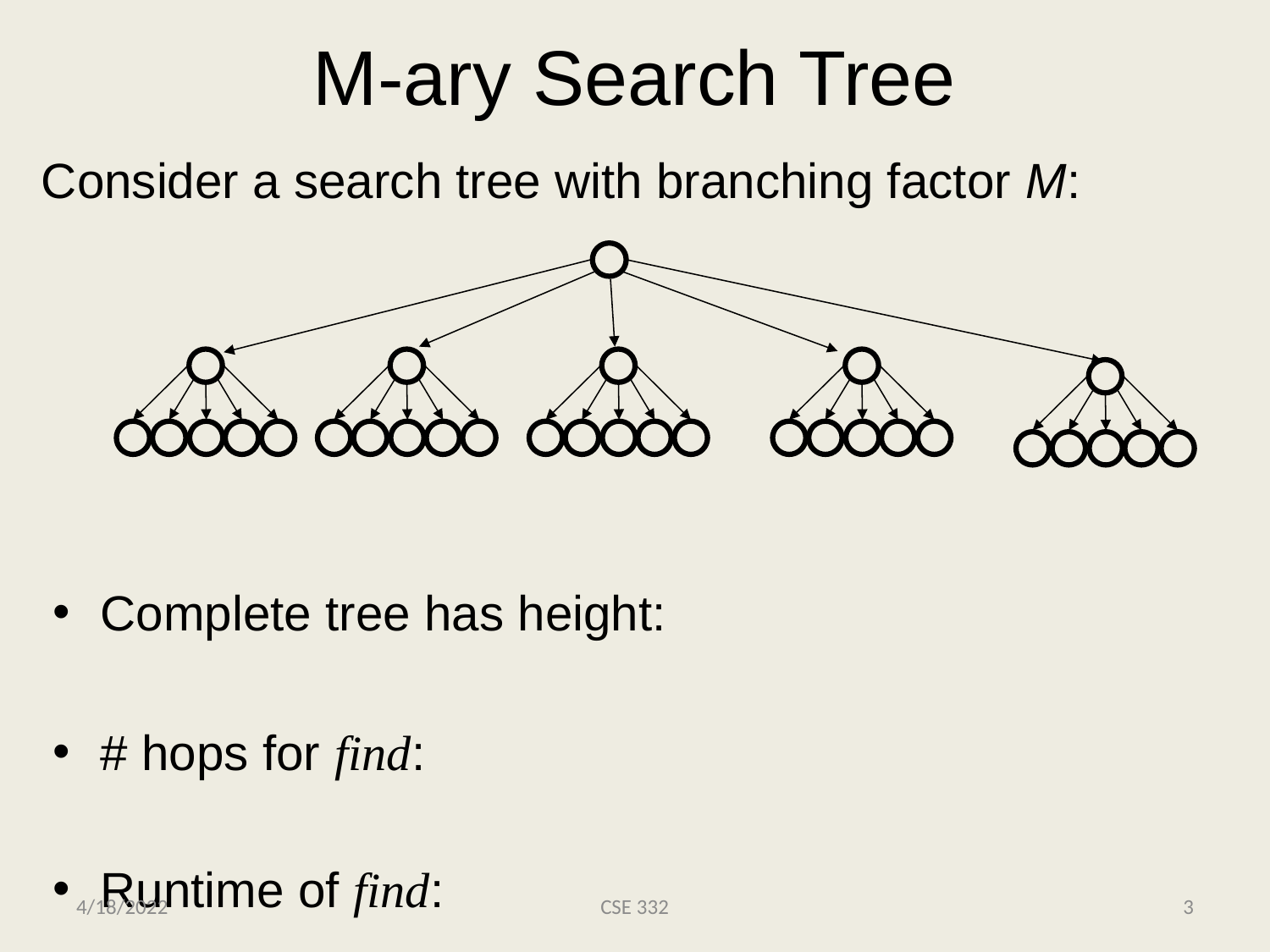

# M-ary Search Tree
Consider a search tree with branching factor M:

Complete tree has height:

# hops for find:

Runtime of find:
4/18/2022
CSE 332
3